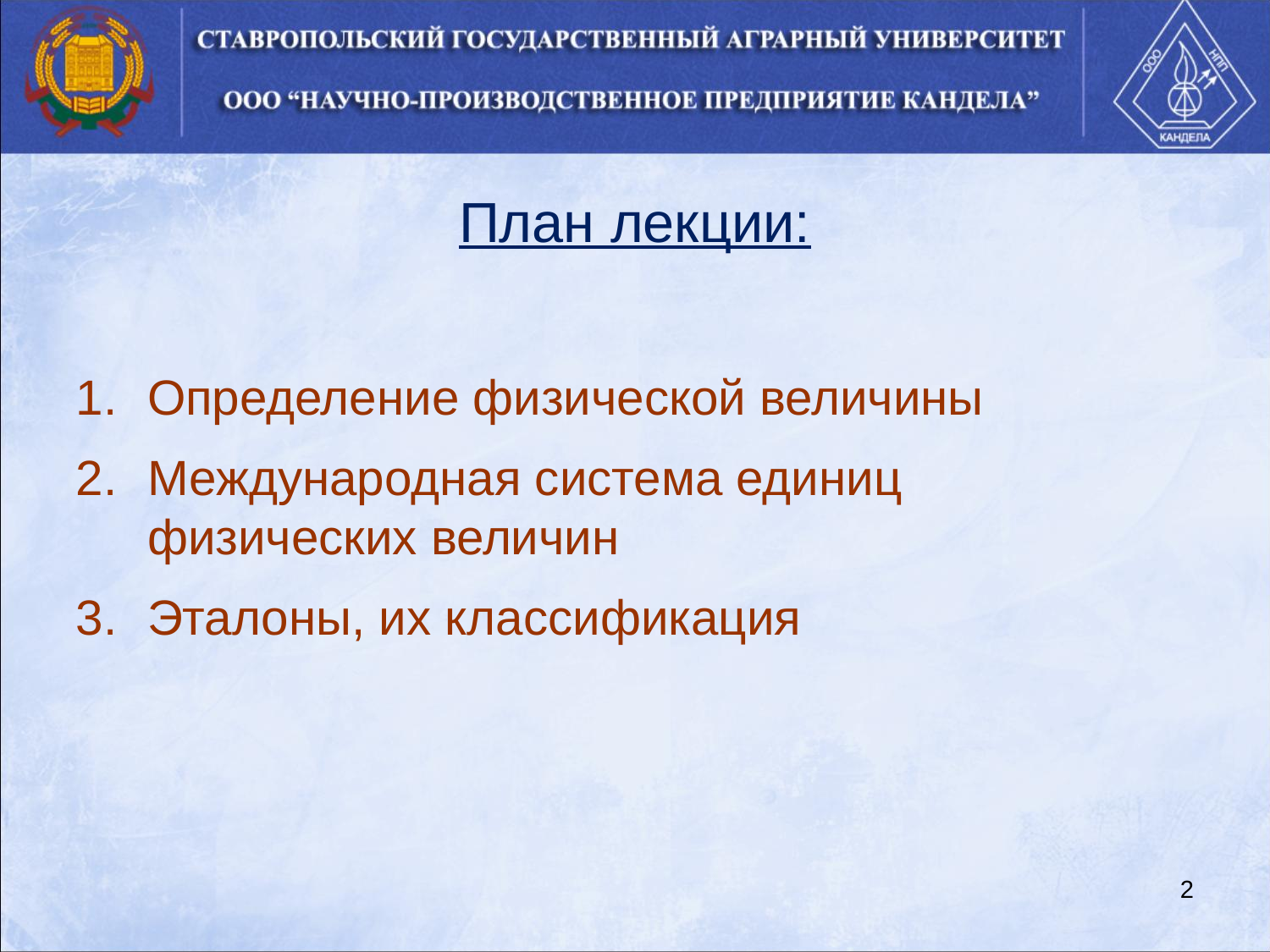

План лекции:
Определение физической величины
Международная система единиц    физических величин
Эталоны, их классификация
2